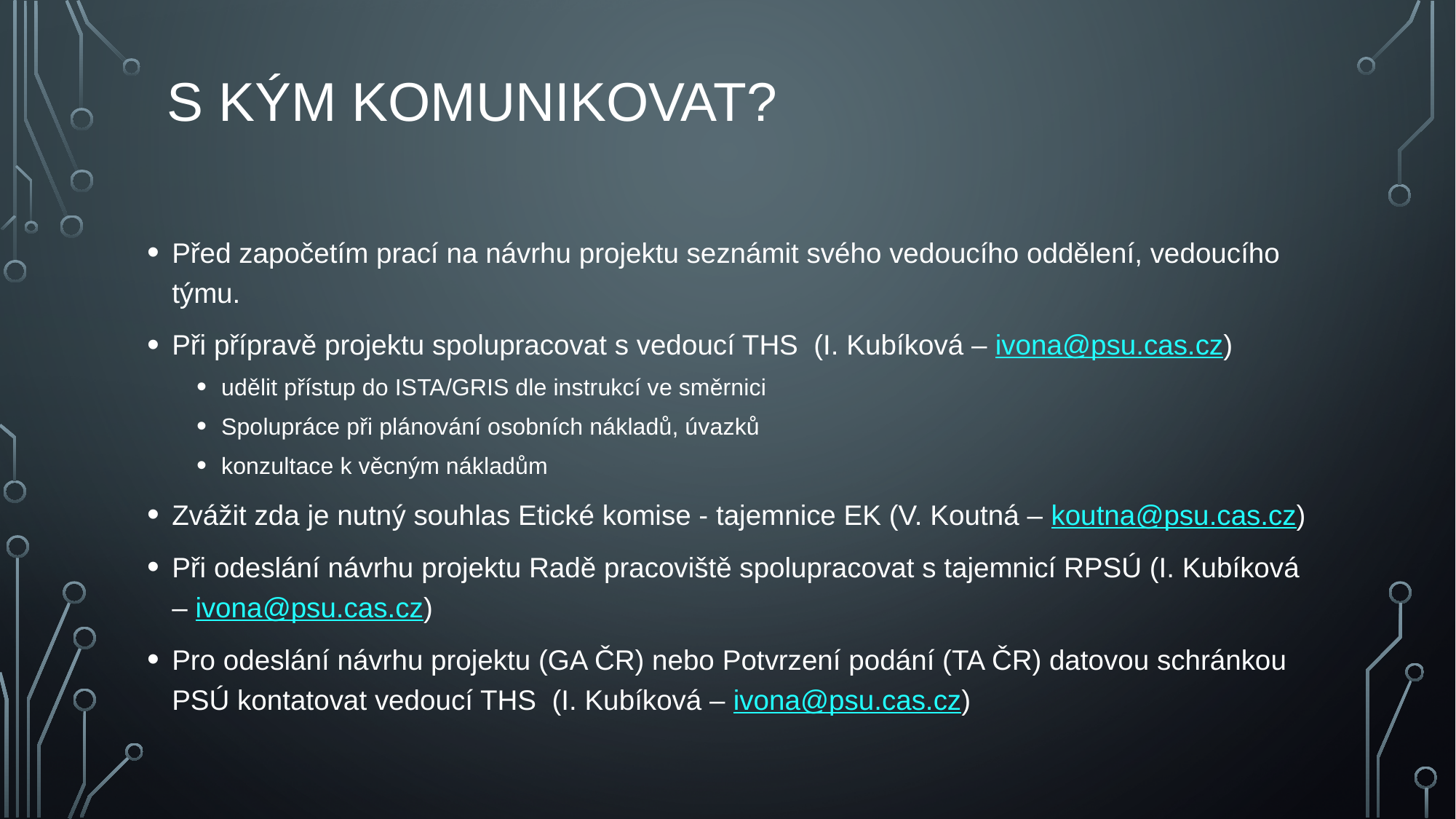

# S kým komunikovat?
Před započetím prací na návrhu projektu seznámit svého vedoucího oddělení, vedoucího týmu.
Při přípravě projektu spolupracovat s vedoucí THS  (I. Kubíková – ivona@psu.cas.cz)
udělit přístup do ISTA/GRIS dle instrukcí ve směrnici
Spolupráce při plánování osobních nákladů, úvazků
konzultace k věcným nákladům
Zvážit zda je nutný souhlas Etické komise - tajemnice EK (V. Koutná – koutna@psu.cas.cz)
Při odeslání návrhu projektu Radě pracoviště spolupracovat s tajemnicí RPSÚ (I. Kubíková – ivona@psu.cas.cz)
Pro odeslání návrhu projektu (GA ČR) nebo Potvrzení podání (TA ČR) datovou schránkou PSÚ kontatovat vedoucí THS  (I. Kubíková – ivona@psu.cas.cz)